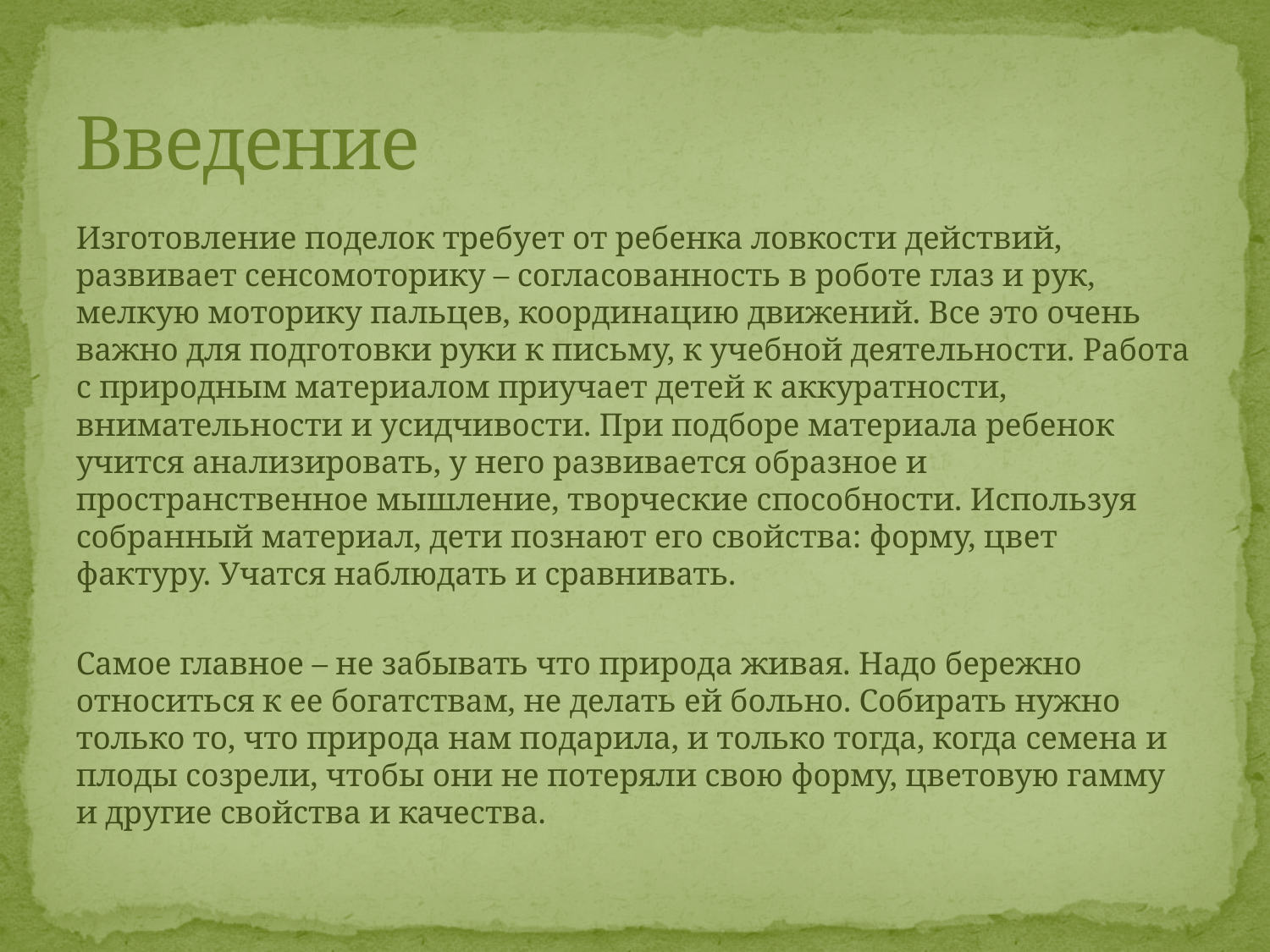

# Введение
Изготовление поделок требует от ребенка ловкости действий, развивает сенсомоторику – согласованность в роботе глаз и рук, мелкую моторику пальцев, координацию движений. Все это очень важно для подготовки руки к письму, к учебной деятельности. Работа с природным материалом приучает детей к аккуратности, внимательности и усидчивости. При подборе материала ребенок учится анализировать, у него развивается образное и пространственное мышление, творческие способности. Используя собранный материал, дети познают его свойства: форму, цвет фактуру. Учатся наблюдать и сравнивать.

Самое главное – не забывать что природа живая. Надо бережно относиться к ее богатствам, не делать ей больно. Собирать нужно только то, что природа нам подарила, и только тогда, когда семена и плоды созрели, чтобы они не потеряли свою форму, цветовую гамму и другие свойства и качества.